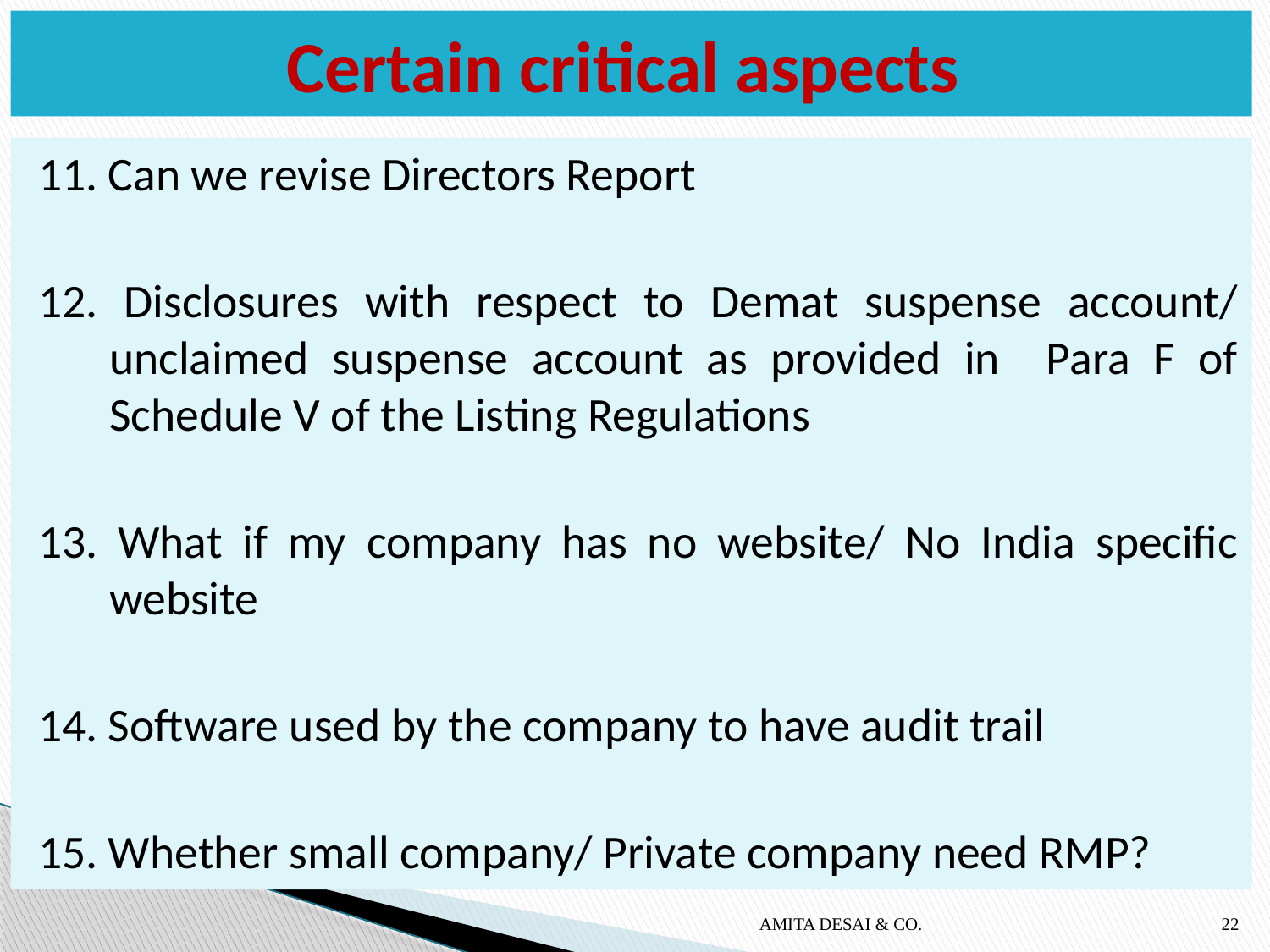

# Certain critical aspects
11. Can we revise Directors Report

12. Disclosures with respect to Demat suspense account/ unclaimed suspense account as provided in  Para F of Schedule V of the Listing Regulations

13. What if my company has no website/ No India specific website

14. Software used by the company to have audit trail

15. Whether small company/ Private company need RMP?
AMITA DESAI & CO.
22